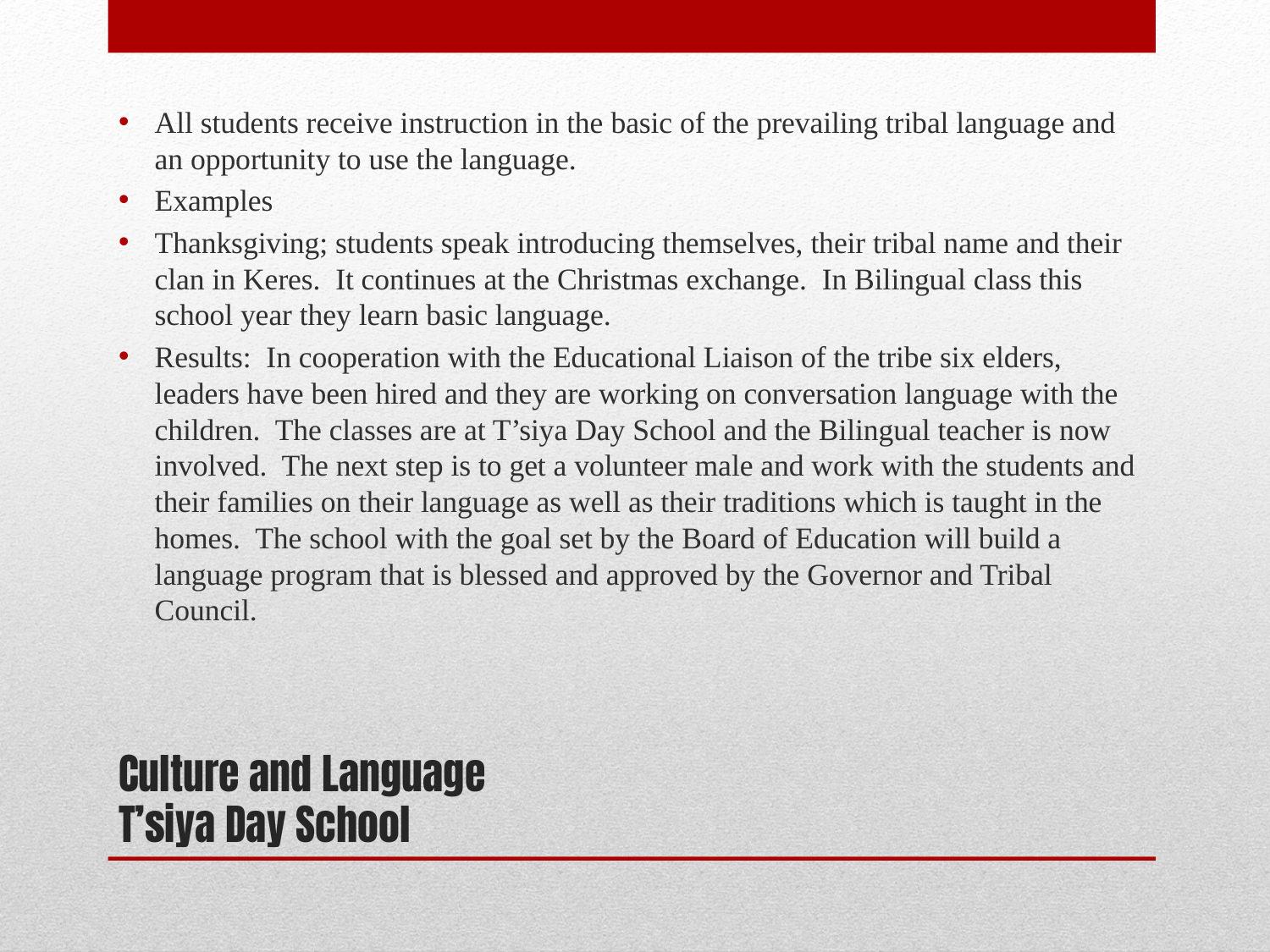

All students receive instruction in the basic of the prevailing tribal language and an opportunity to use the language.
Examples
Thanksgiving; students speak introducing themselves, their tribal name and their clan in Keres.  It continues at the Christmas exchange.  In Bilingual class this school year they learn basic language.
Results:  In cooperation with the Educational Liaison of the tribe six elders, leaders have been hired and they are working on conversation language with the children.  The classes are at T’siya Day School and the Bilingual teacher is now involved.  The next step is to get a volunteer male and work with the students and their families on their language as well as their traditions which is taught in the homes.  The school with the goal set by the Board of Education will build a language program that is blessed and approved by the Governor and Tribal Council.
# Culture and Language T’siya Day School